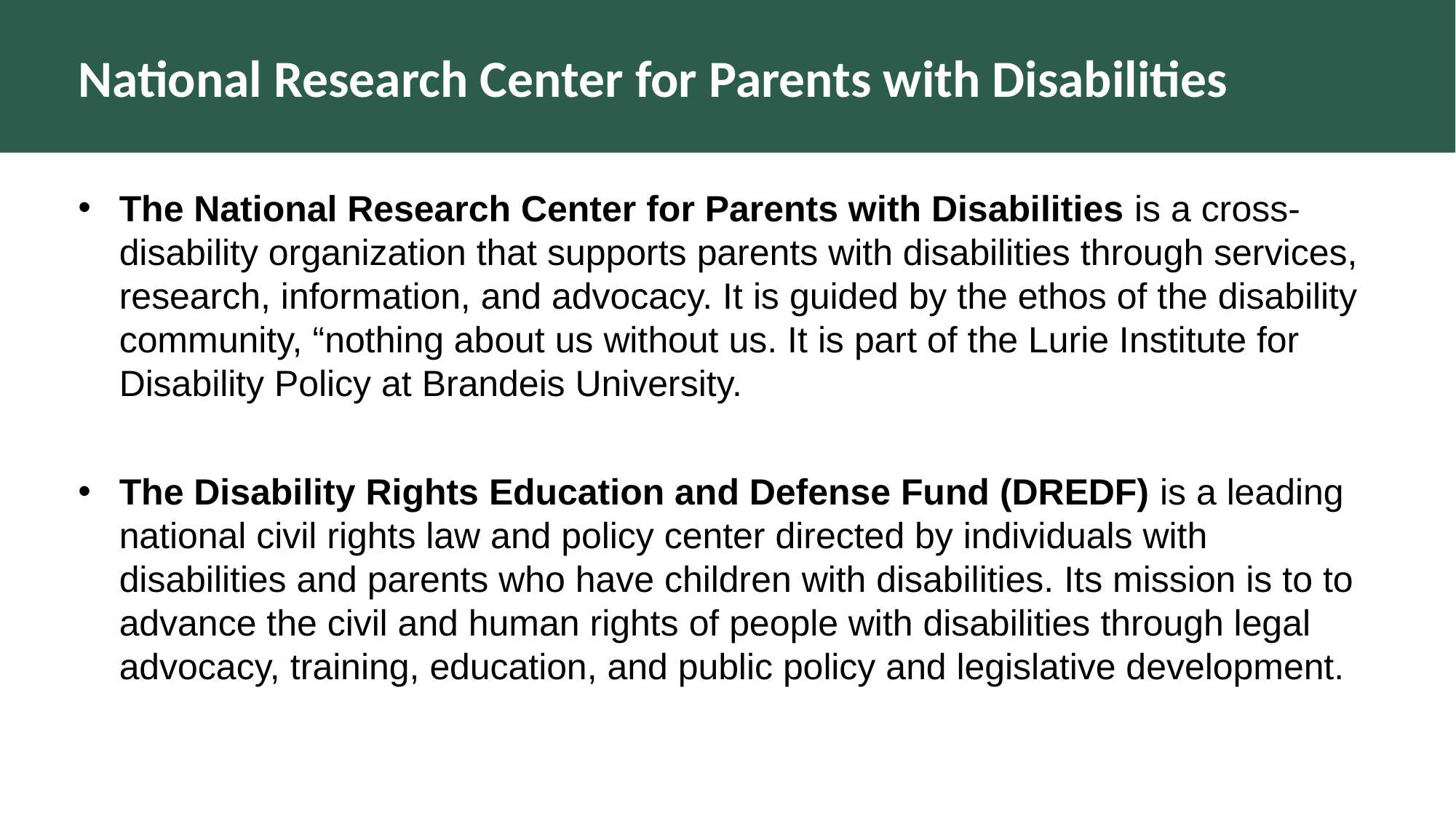

# National Research Center for Parents with Disabilities
The National Research Center for Parents with Disabilities is a cross-disability organization that supports parents with disabilities through services, research, information, and advocacy. It is guided by the ethos of the disability community, “nothing about us without us. It is part of the Lurie Institute for Disability Policy at Brandeis University.

The Disability Rights Education and Defense Fund (DREDF) is a leading national civil rights law and policy center directed by individuals with disabilities and parents who have children with disabilities. Its mission is to to advance the civil and human rights of people with disabilities through legal advocacy, training, education, and public policy and legislative development.